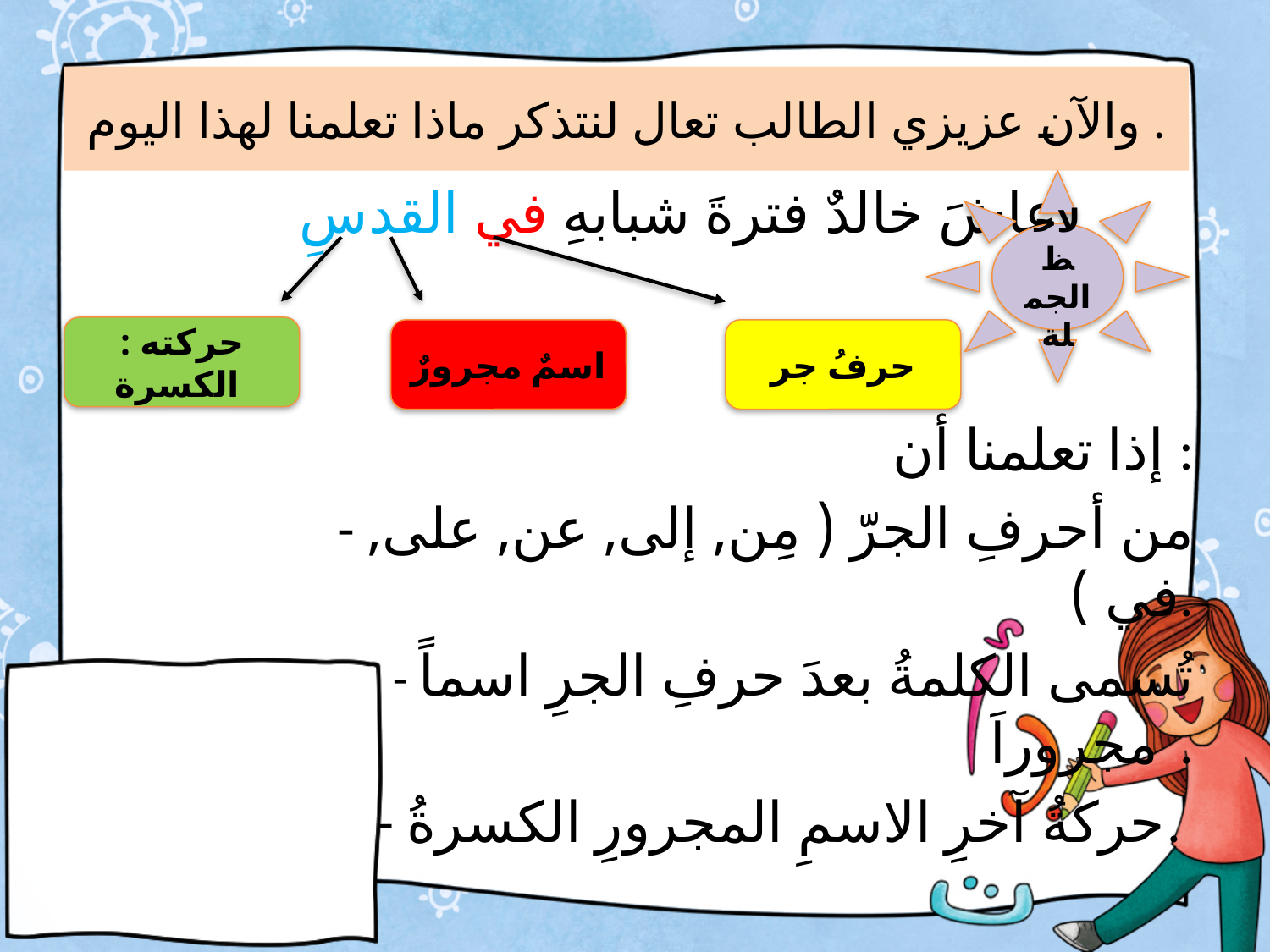

# والآن عزيزي الطالب تعال لنتذكر ماذا تعلمنا لهذا اليوم .
      عاشَ خالدٌ فترةَ شبابهِ في القدسِ

   إذا تعلمنا أن :
           - من أحرفِ الجرّ ( مِن, إلى, عن, على, في ).
            - تُسمى الكلمةُ بعدَ حرفِ الجرِ اسماً مجروراَ .
             - حركةُ آخرِ الاسمِ المجرورِ الكسرةُ.
لاحظ
الجملة
حركته : الكسرة
اسمٌ مجرورٌ
حرفُ جر